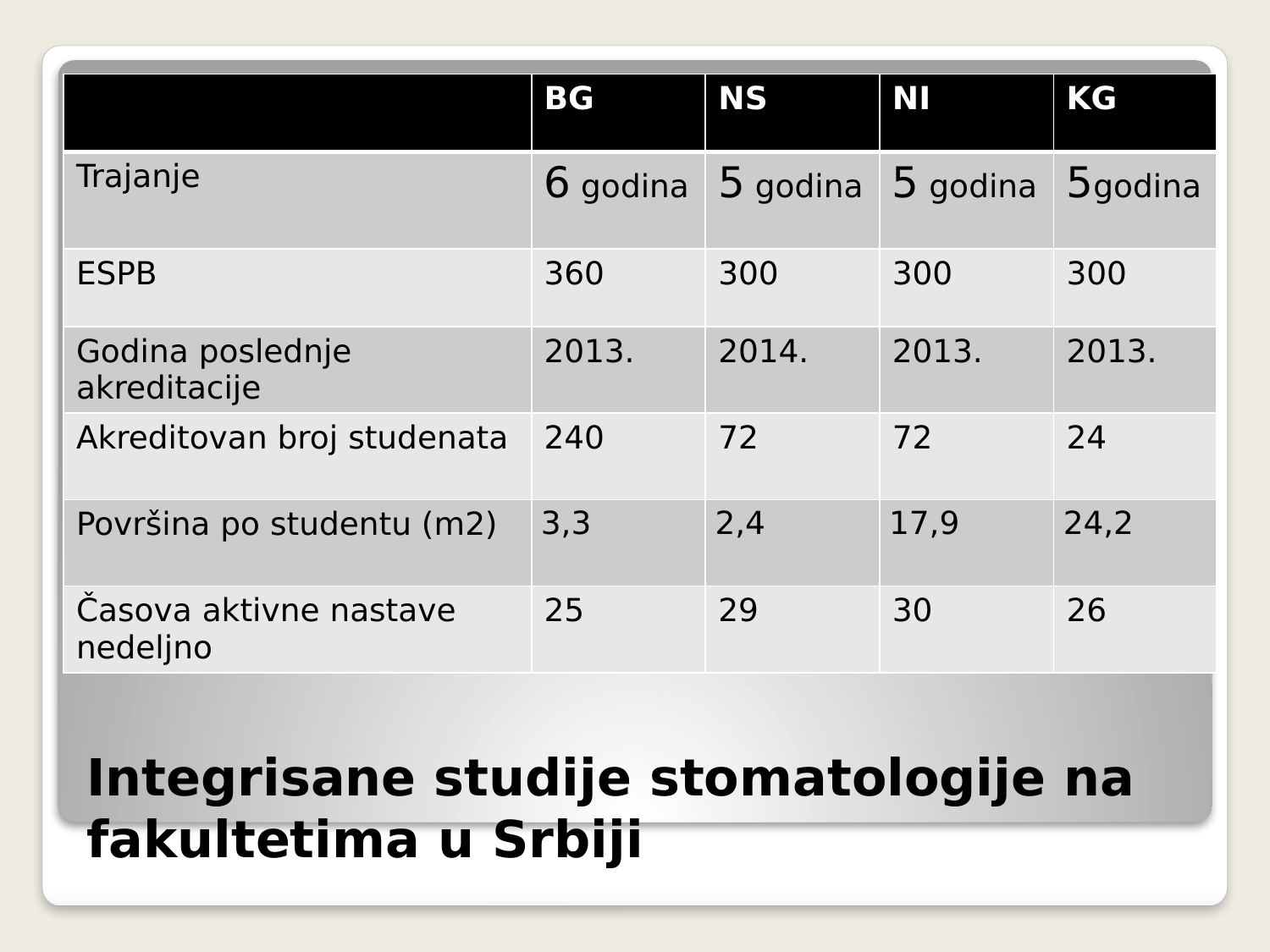

|  | BG | NS | NI | KG |
| --- | --- | --- | --- | --- |
| Trajanje | 6 godina | 5 godina | 5 godina | 5godina |
| ESPB | 360 | 300 | 300 | 300 |
| Godina poslednje akreditacije | 2013. | 2014. | 2013. | 2013. |
| Akreditovan broj studenata | 240 | 72 | 72 | 24 |
| Površina po studentu (m2) | 3,3 | 2,4 | 17,9 | 24,2 |
| Časova aktivne nastave nedeljno | 25 | 29 | 30 | 26 |
# Integrisane studije stomatologije na fakultetima u Srbiji